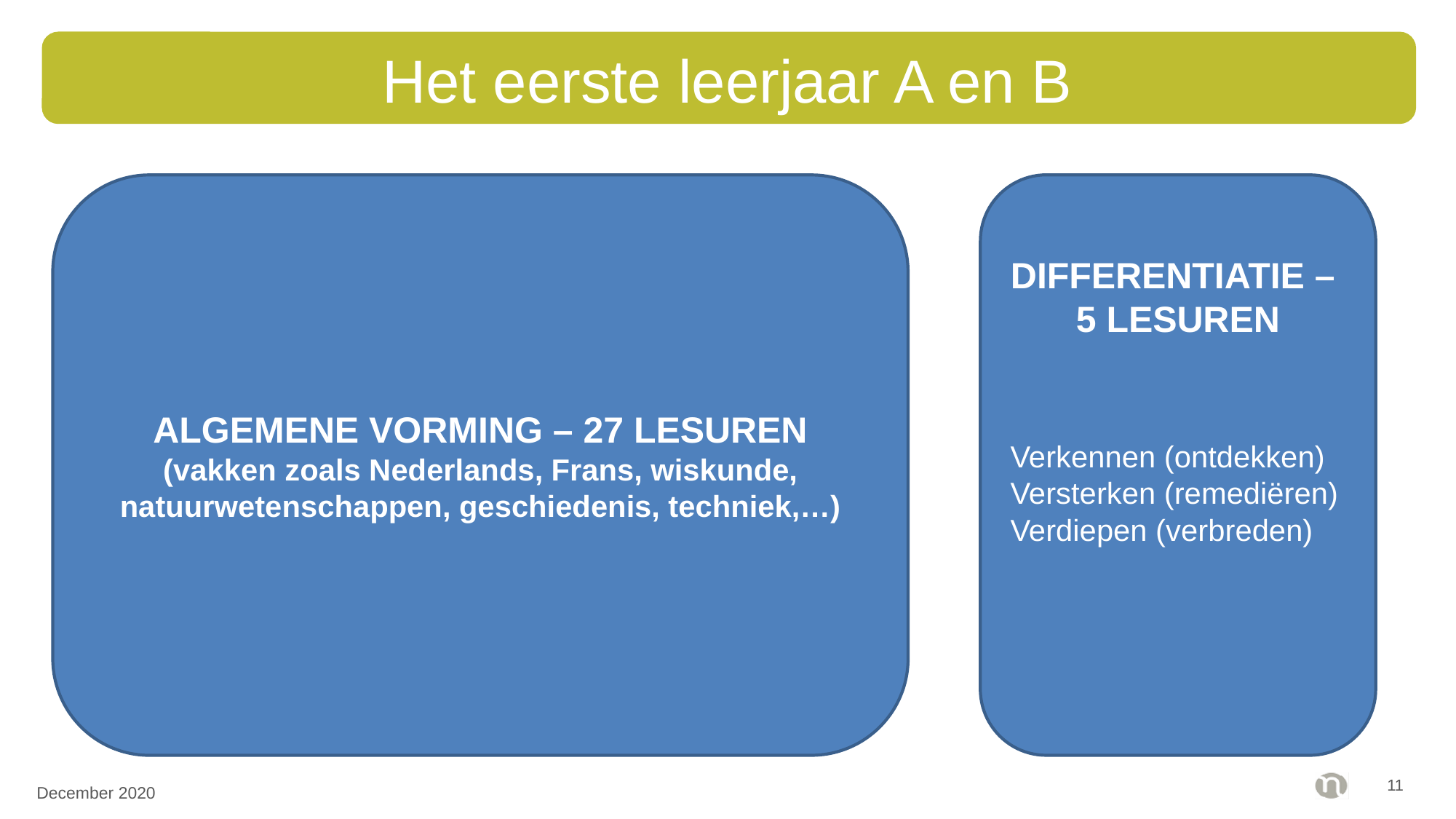

# Het eerste leerjaar A en B
DIFFERENTIATIE –
5 LESUREN

Verkennen (ontdekken)
Versterken (remediëren)
Verdiepen (verbreden)

ALGEMENE VORMING – 27 LESUREN
(vakken zoals Nederlands, Frans, wiskunde, natuurwetenschappen, geschiedenis, techniek,…)

11
December 2020